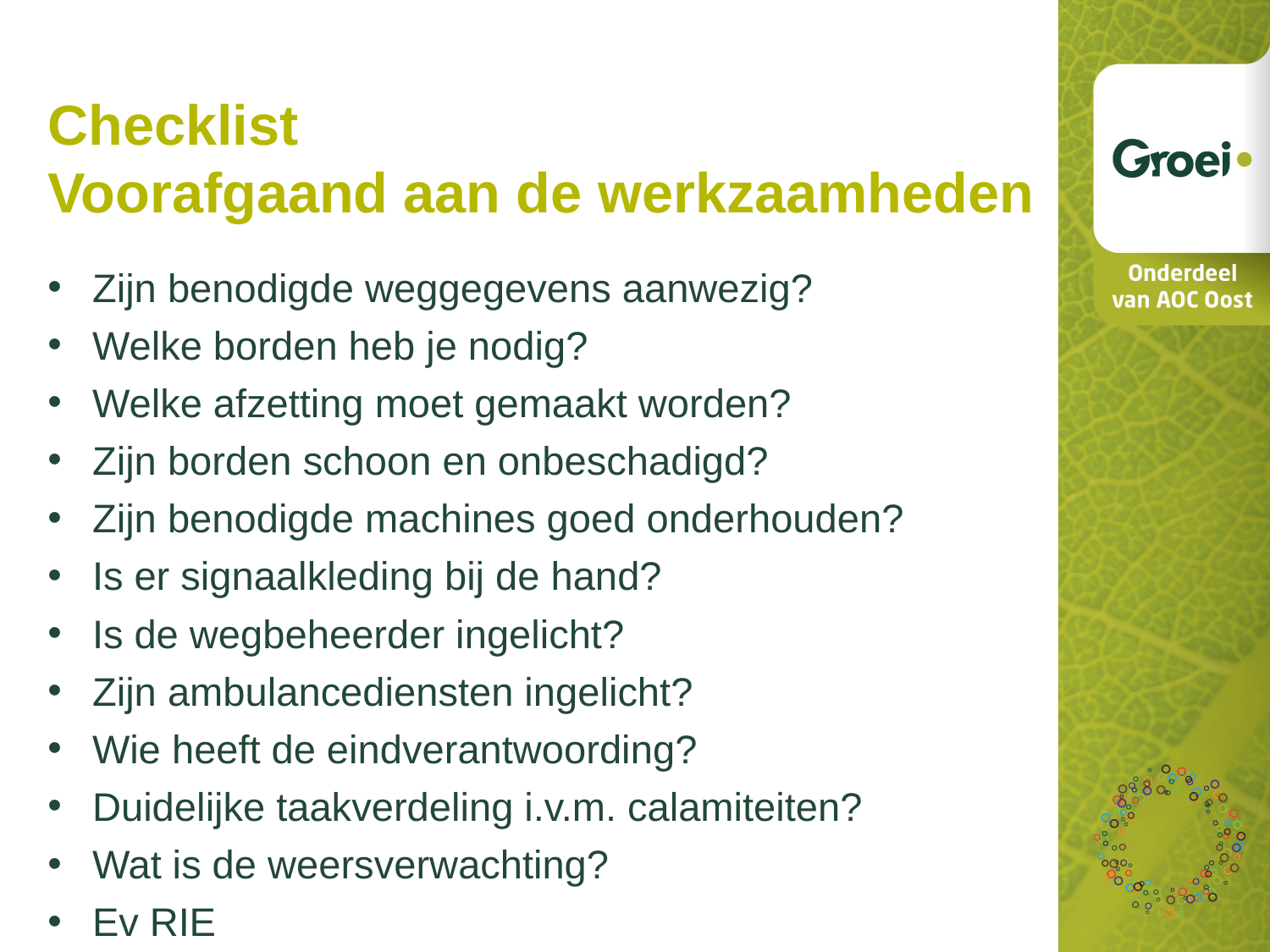

Checklist
Voorafgaand aan de werkzaamheden
Zijn benodigde weggegevens aanwezig?
Welke borden heb je nodig?
Welke afzetting moet gemaakt worden?
Zijn borden schoon en onbeschadigd?
Zijn benodigde machines goed onderhouden?
Is er signaalkleding bij de hand?
Is de wegbeheerder ingelicht?
Zijn ambulancediensten ingelicht?
Wie heeft de eindverantwoording?
Duidelijke taakverdeling i.v.m. calamiteiten?
Wat is de weersverwachting?
Ev RIE